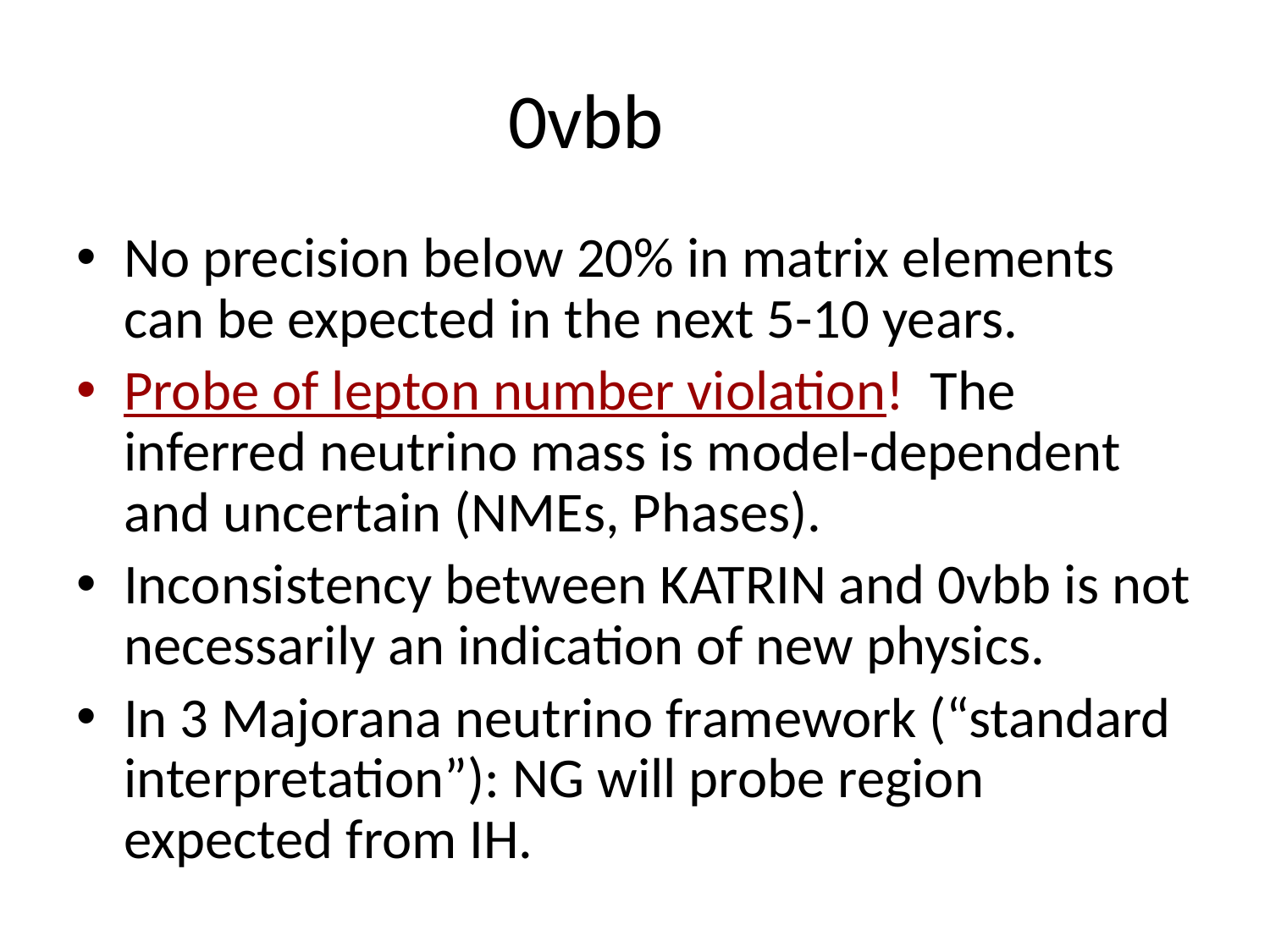

# 0vbb
No precision below 20% in matrix elements can be expected in the next 5-10 years.
Probe of lepton number violation!  The inferred neutrino mass is model-dependent and uncertain (NMEs, Phases).
Inconsistency between KATRIN and 0vbb is not necessarily an indication of new physics.
In 3 Majorana neutrino framework (“standard interpretation”): NG will probe region expected from IH.